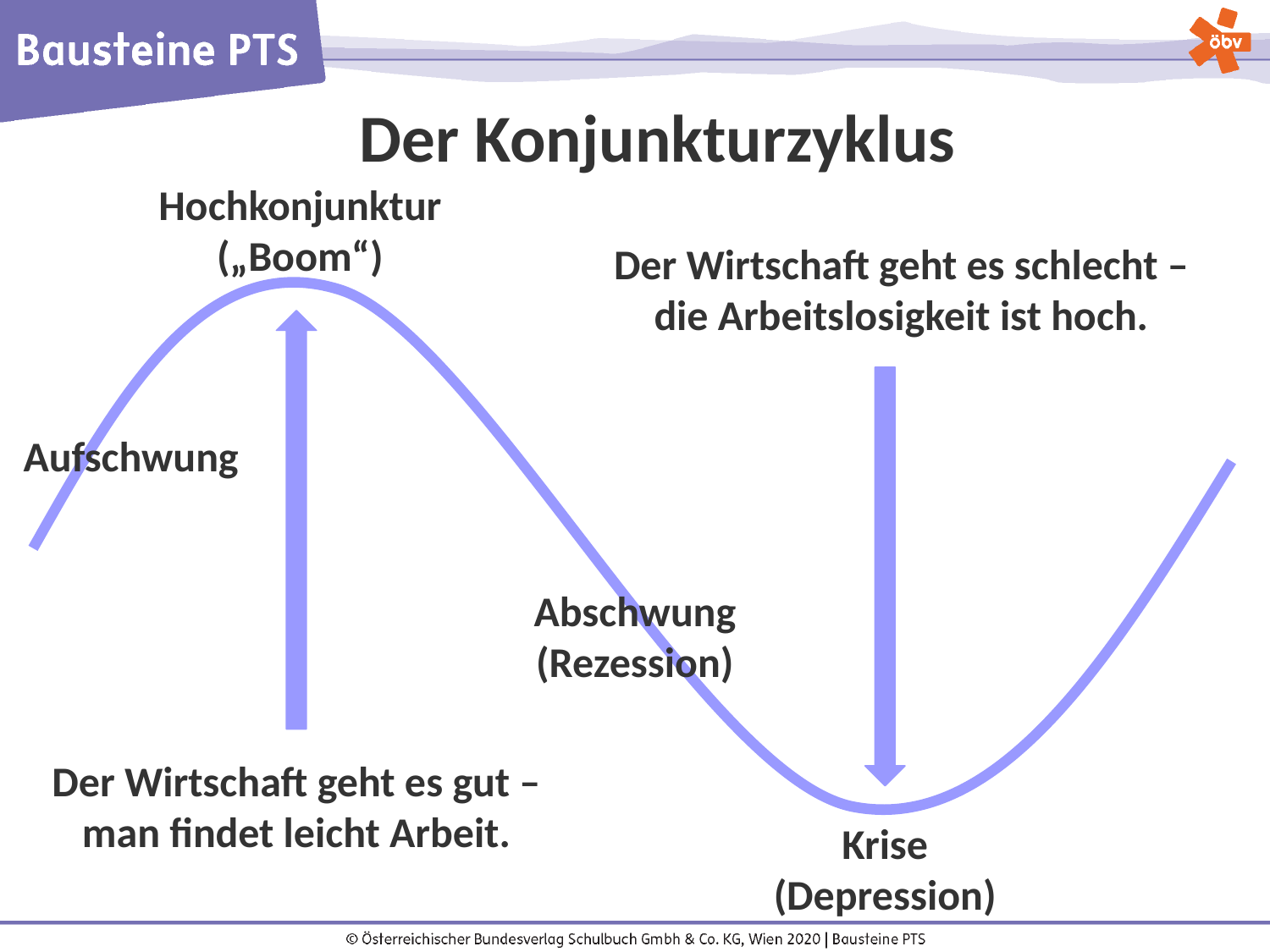

Der Konjunkturzyklus
Hochkonjunktur
(„Boom“)
Der Wirtschaft geht es schlecht – die Arbeitslosigkeit ist hoch.

Aufschwung
Abschwung
(Rezession)
Der Wirtschaft geht es gut – man findet leicht Arbeit.
Krise
(Depression)